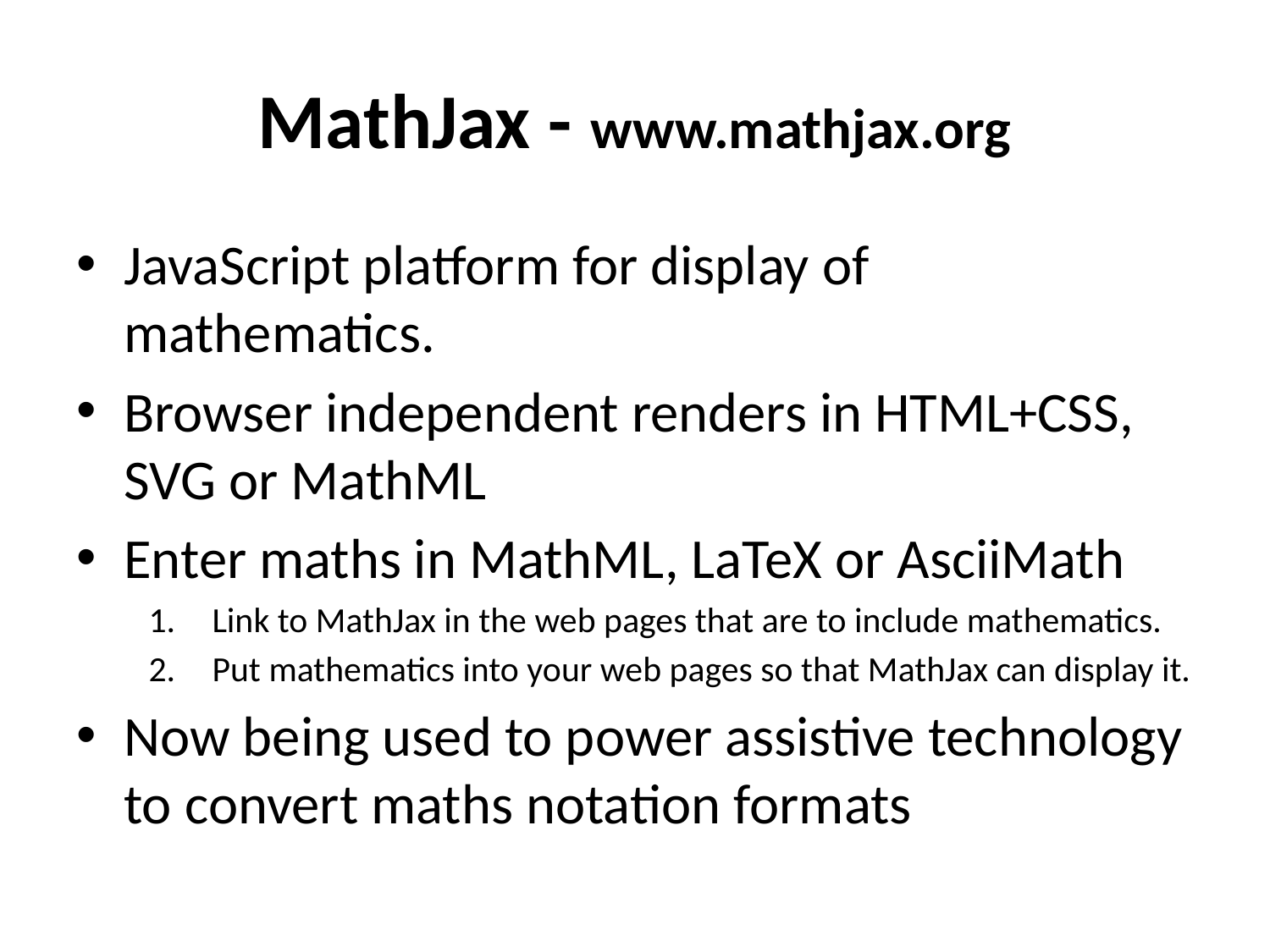

# MathJax - www.mathjax.org
JavaScript platform for display of mathematics.
Browser independent renders in HTML+CSS, SVG or MathML
Enter maths in MathML, LaTeX or AsciiMath
Link to MathJax in the web pages that are to include mathematics.
Put mathematics into your web pages so that MathJax can display it.
Now being used to power assistive technology to convert maths notation formats